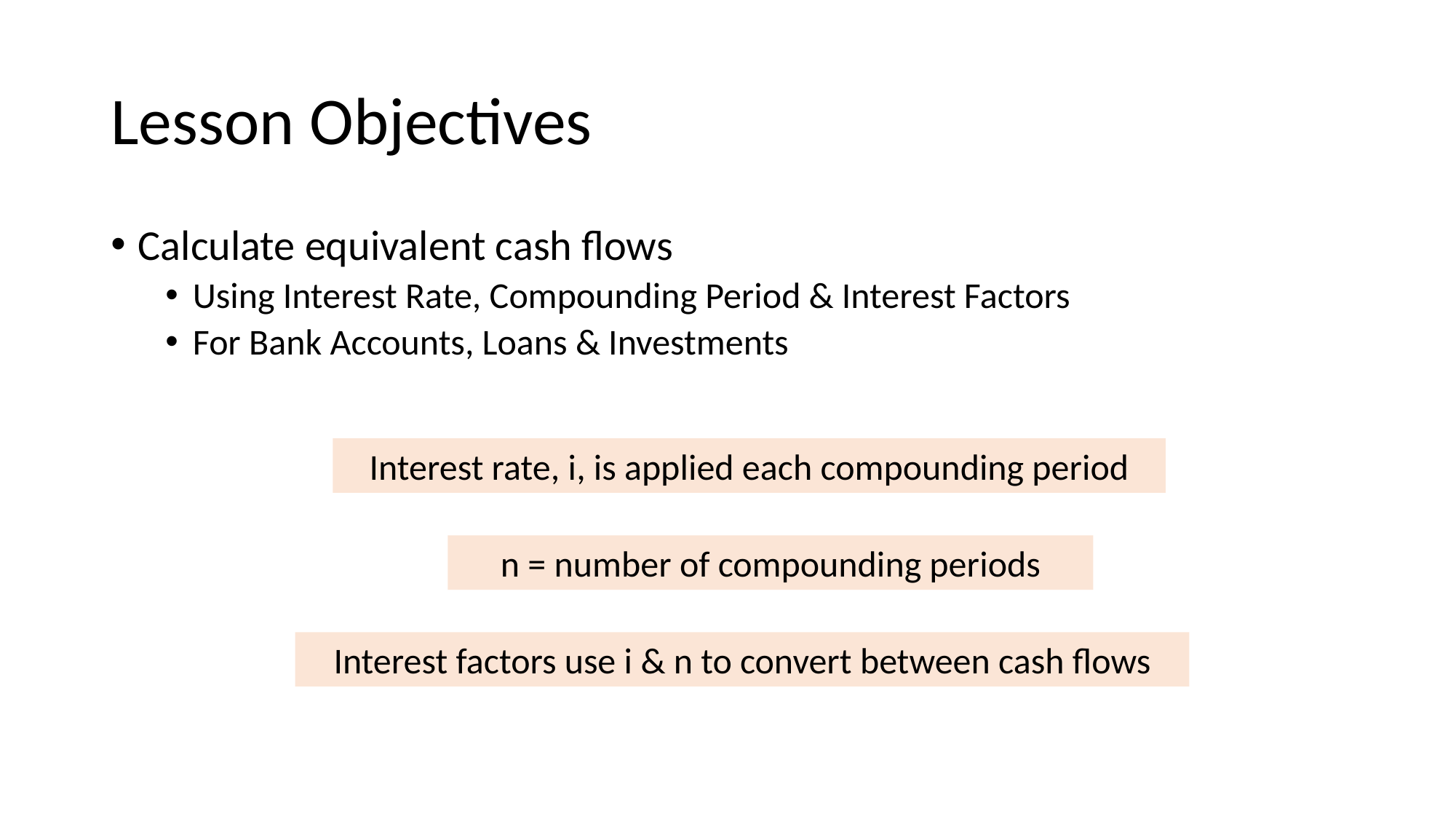

# Lesson Objectives
Calculate equivalent cash flows
Using Interest Rate, Compounding Period & Interest Factors
For Bank Accounts, Loans & Investments
Interest rate, i, is applied each compounding period
n = number of compounding periods
Interest factors use i & n to convert between cash flows